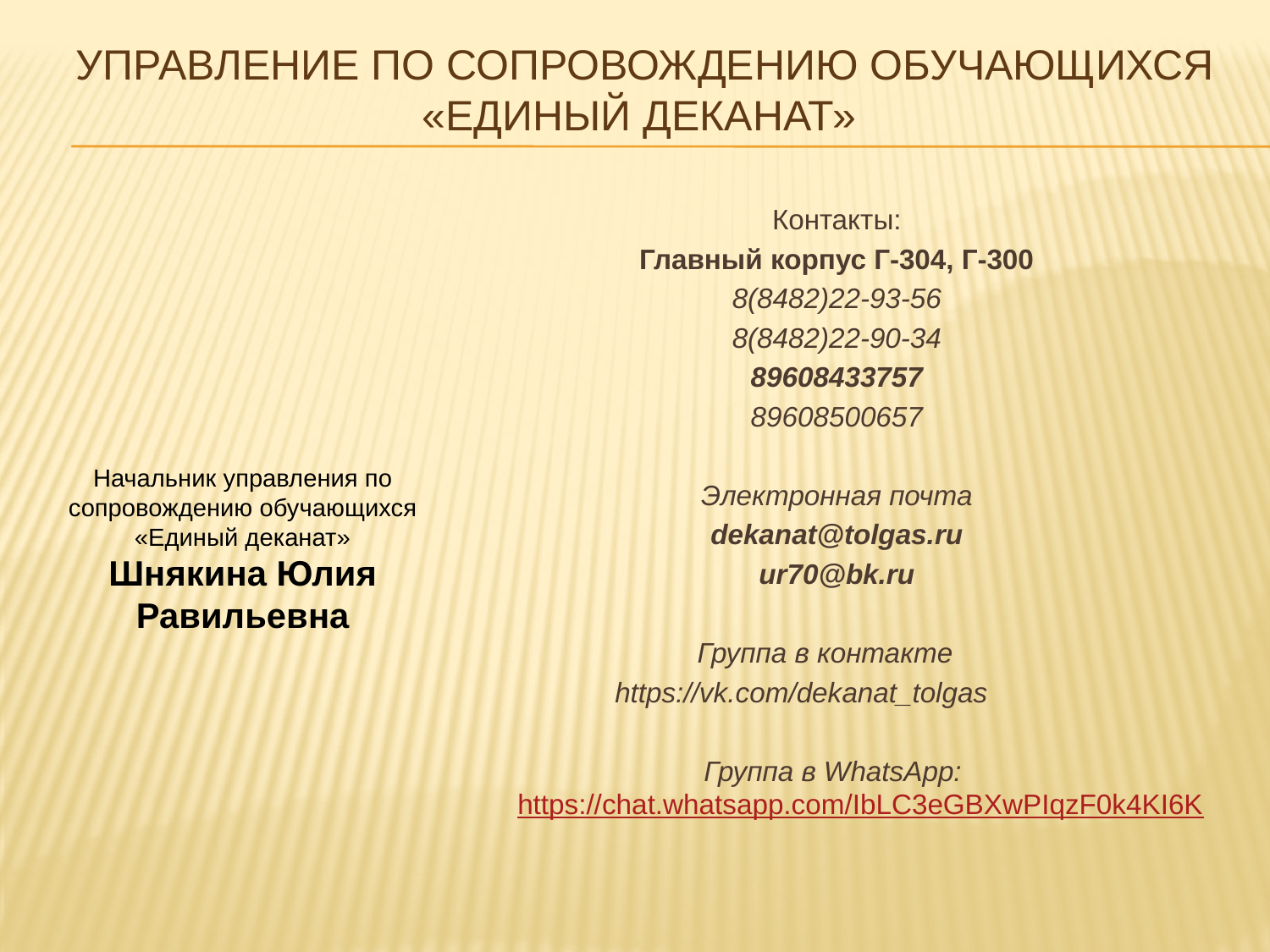

# УПРАВЛЕНИЕ ПО СОПРОВОЖДЕНИЮ ОБУЧАЮЩИХСЯ «единый деканат»

Контакты:
Главный корпус Г-304, Г-300
8(8482)22-93-56
8(8482)22-90-34
89608433757
89608500657

Электронная почта
dekanat@tolgas.ru
ur70@bk.ru

Группа в контакте
https://vk.com/dekanat_tolgas

Группа в WhatsApp: https://chat.whatsapp.com/IbLC3eGBXwPIqzF0k4KI6K
Начальник управления по сопровождению обучающихся «Единый деканат»
Шнякина Юлия Равильевна